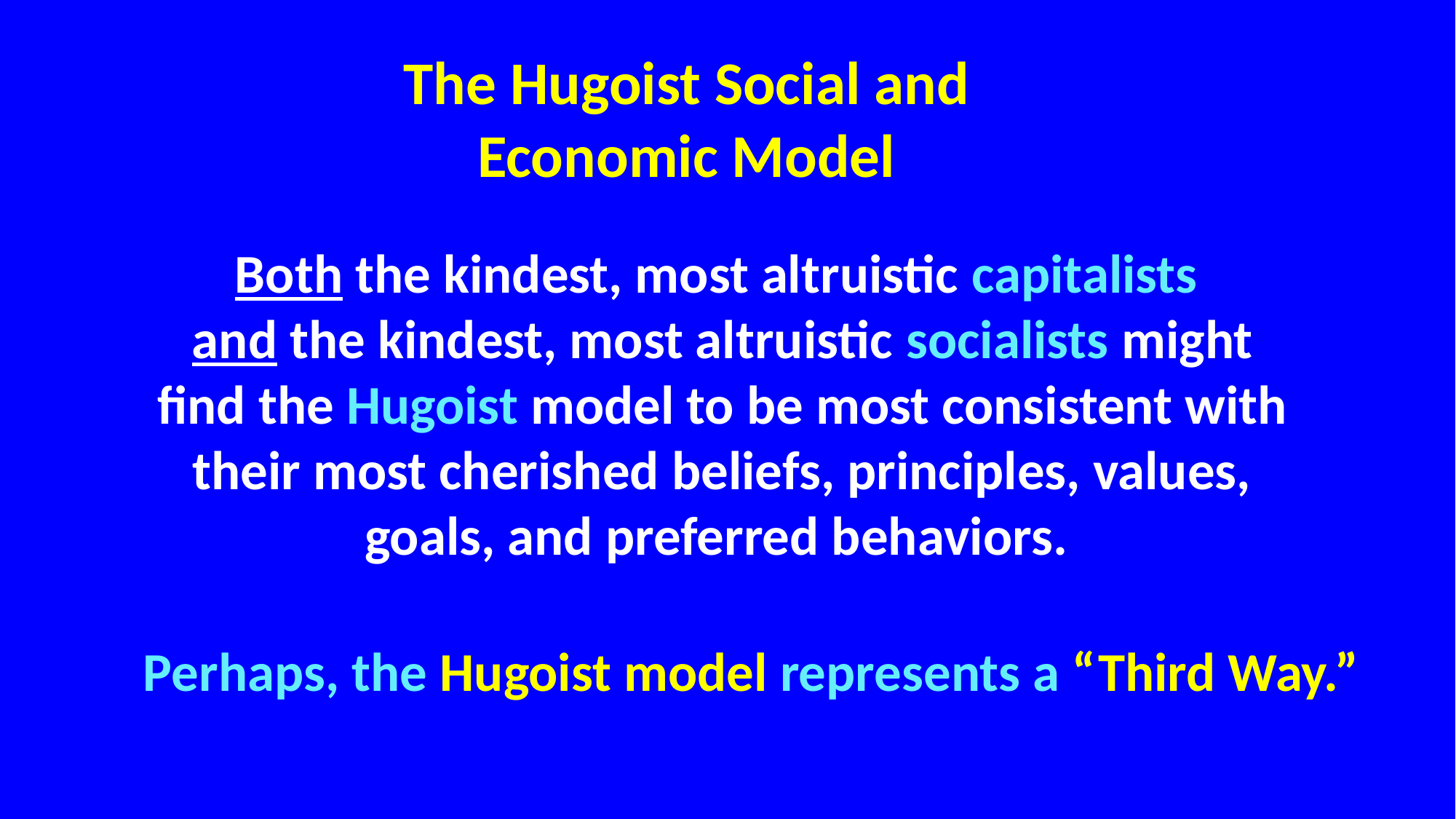

The Hugoist Social and Economic Model
Both the kindest, most altruistic capitalists
and the kindest, most altruistic socialists might find the Hugoist model to be most consistent with their most cherished beliefs, principles, values, goals, and preferred behaviors.
Perhaps, the Hugoist model represents a “Third Way.”